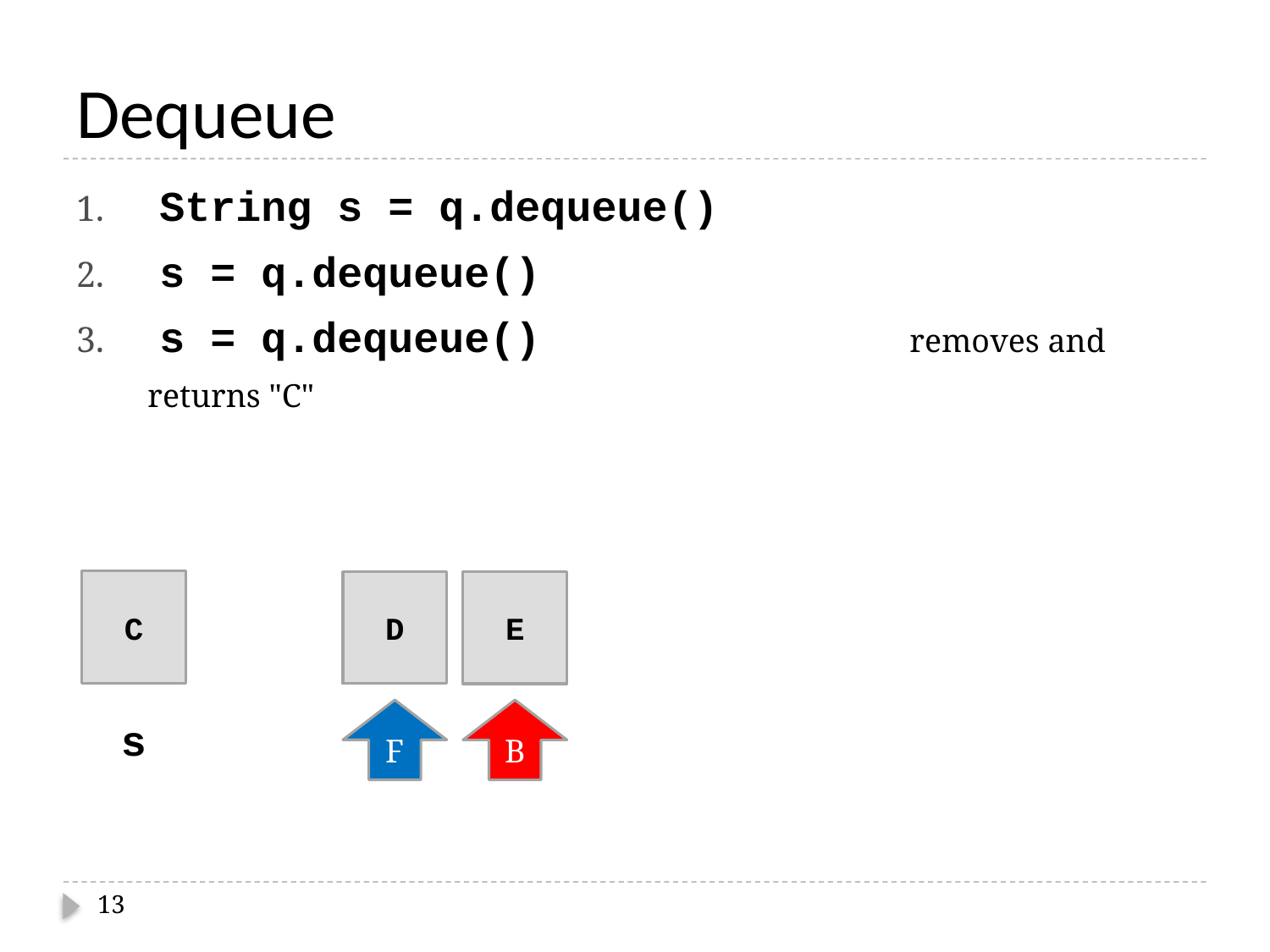

# Dequeue
 String s = q.dequeue()
 s = q.dequeue()
 s = q.dequeue()			removes and returns "C"

C
D
E
F
B
s
13